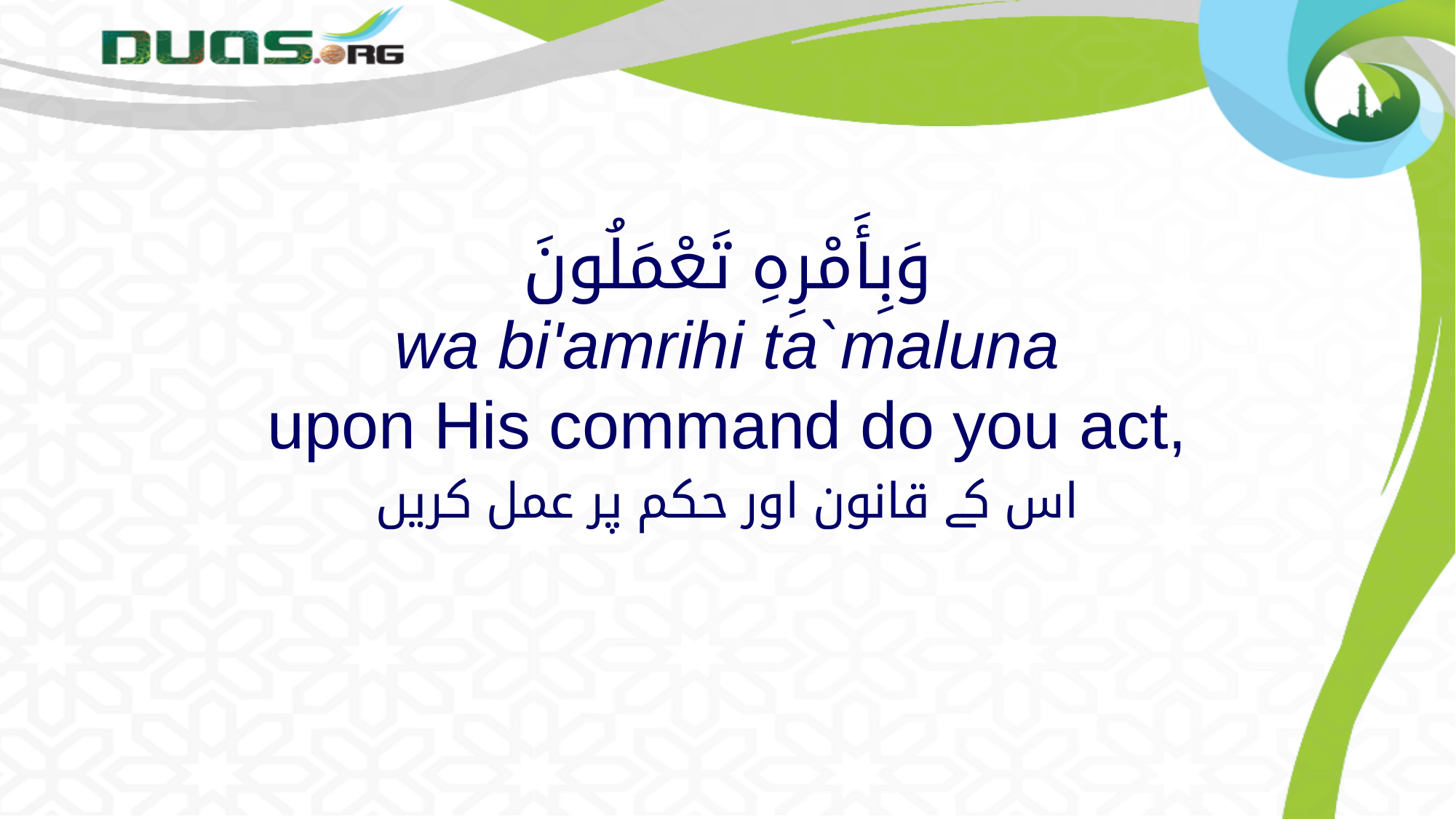

# وَبِأَمْرِهِ تَعْمَلُونَ wa bi'amrihi ta`maluna upon His command do you act,
اس کے قانون اور حکم پر عمل کریں